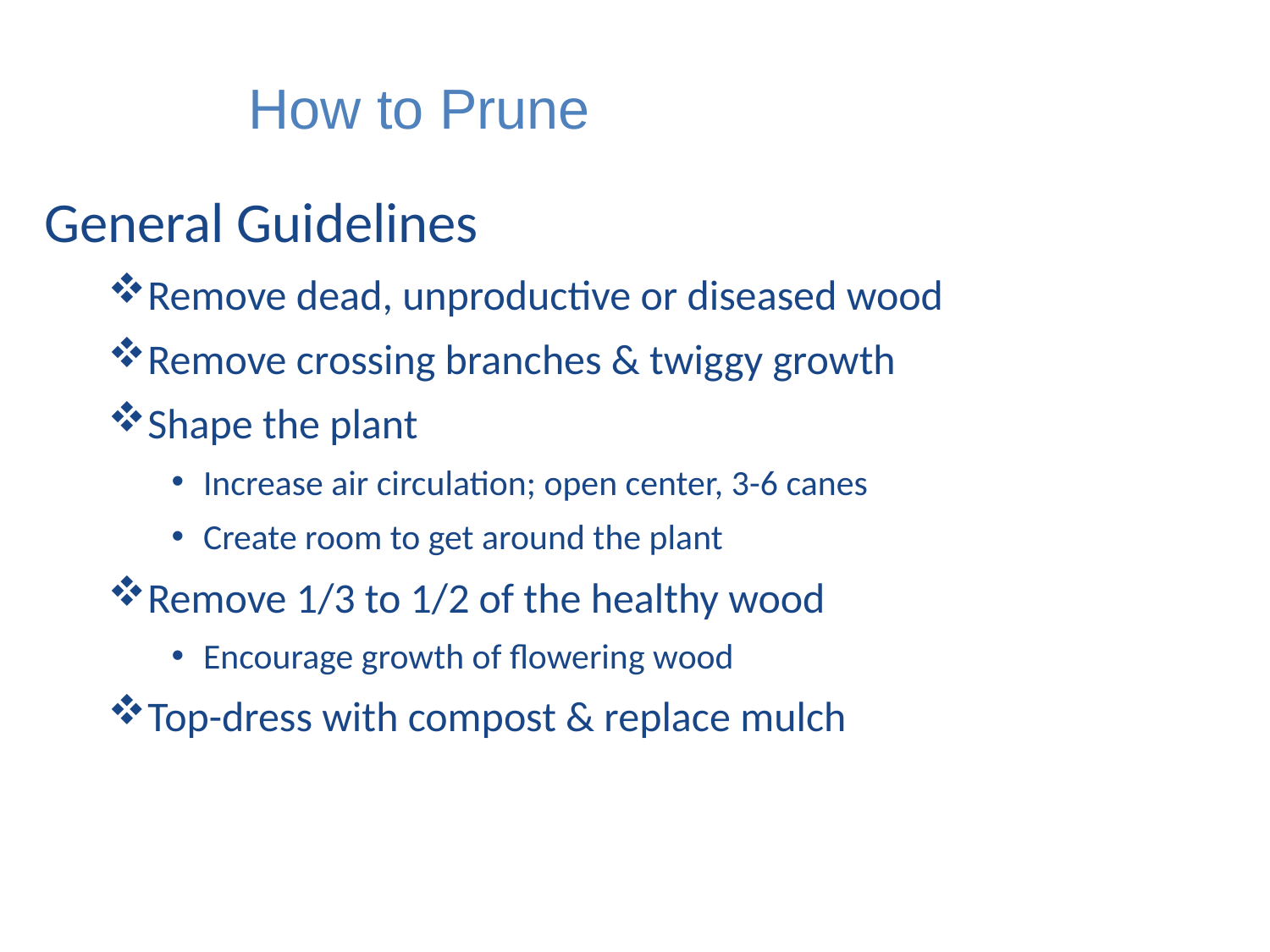

# How to Prune
General Guidelines
Remove dead, unproductive or diseased wood
Remove crossing branches & twiggy growth
Shape the plant
Increase air circulation; open center, 3-6 canes
Create room to get around the plant
Remove 1/3 to 1/2 of the healthy wood
Encourage growth of flowering wood
Top-dress with compost & replace mulch